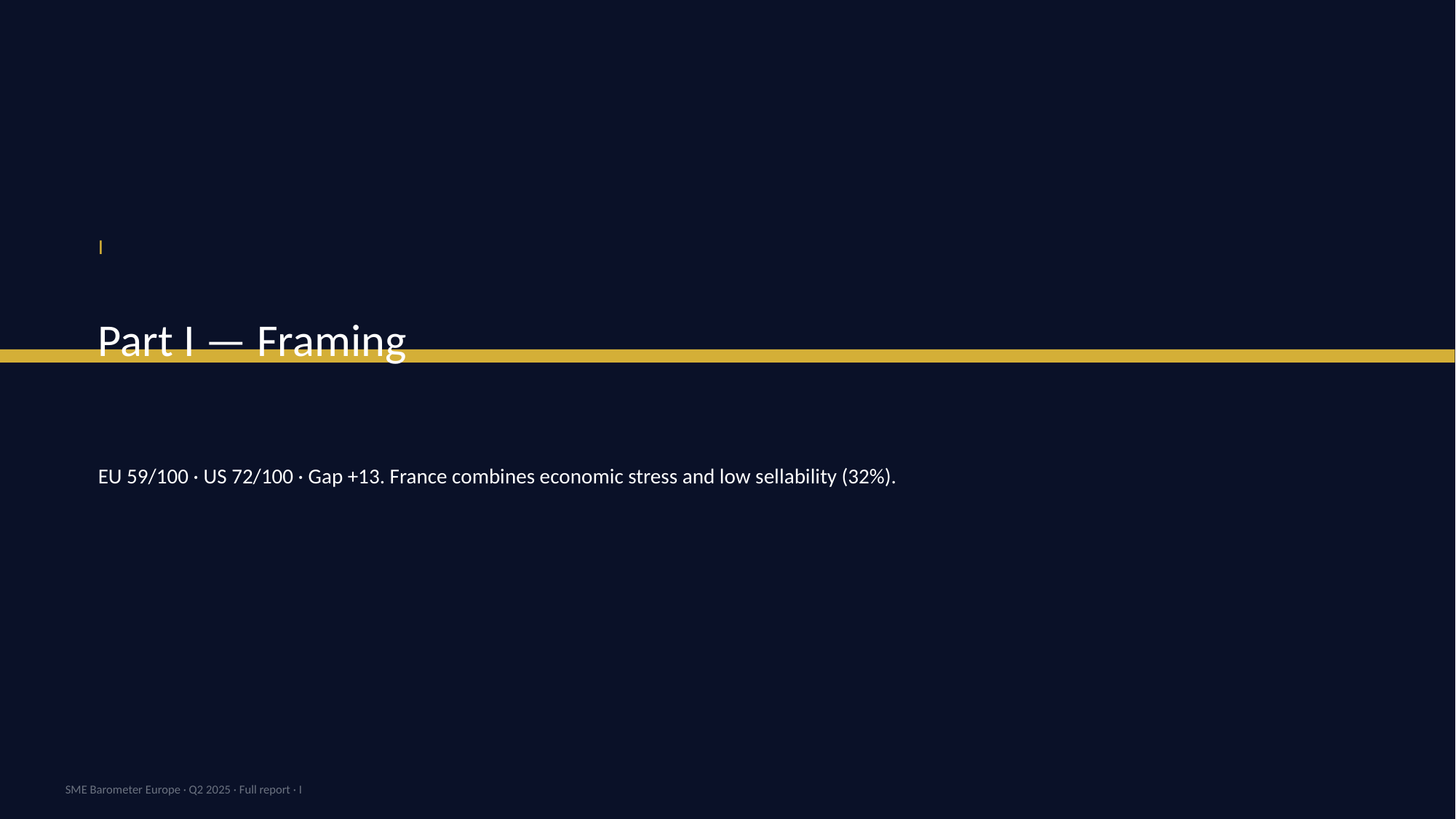

I
Part I — Framing

EU 59/100 · US 72/100 · Gap +13. France combines economic stress and low sellability (32%).
SME Barometer Europe · Q2 2025 · Full report · I